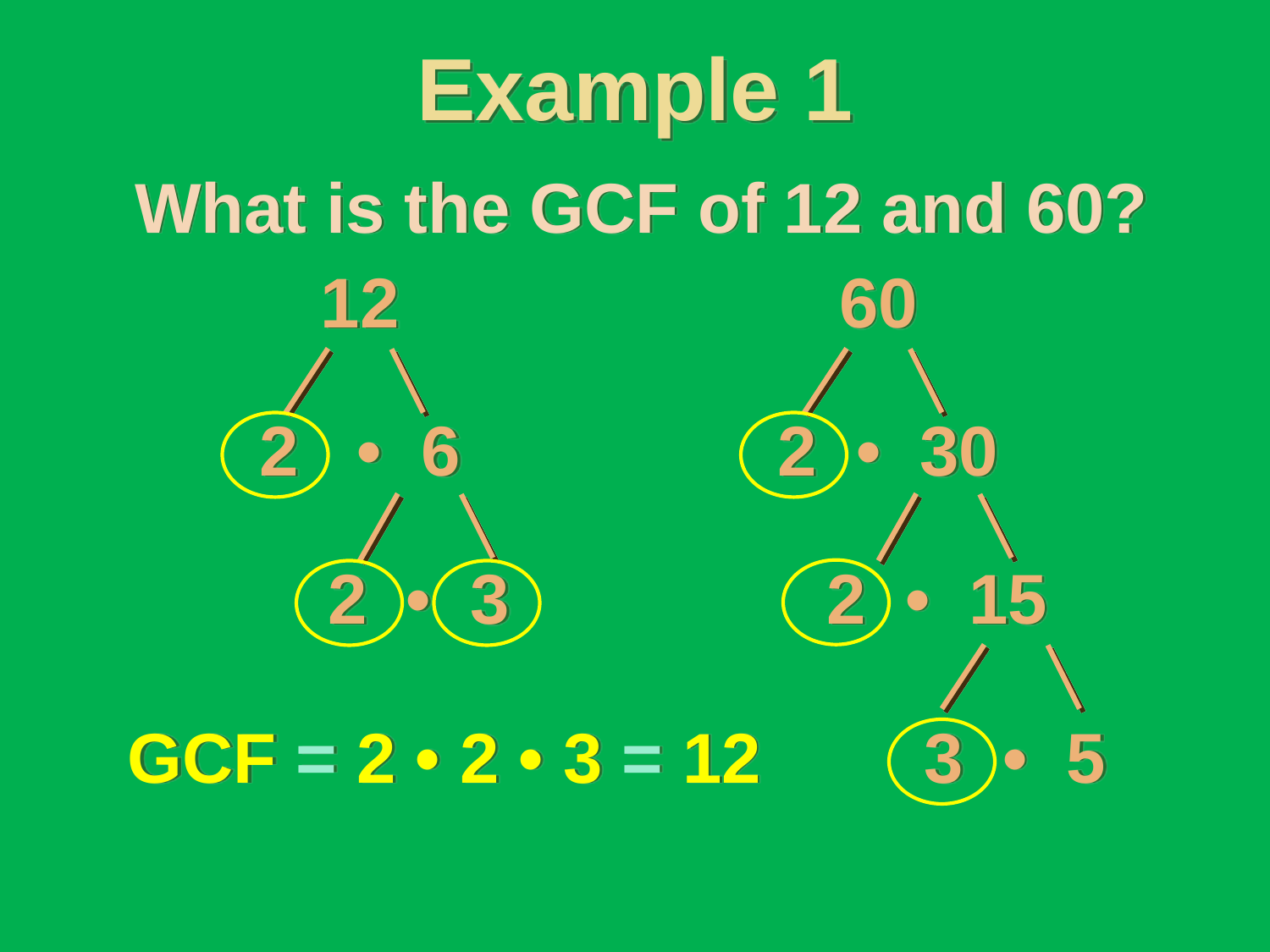

Example 1
What is the GCF of 12 and 60?
12
60

2   •  6

 2  •  30

      2  •  3

      2  •  15

 3  •  5
GCF = 2 • 2 • 3 = 12